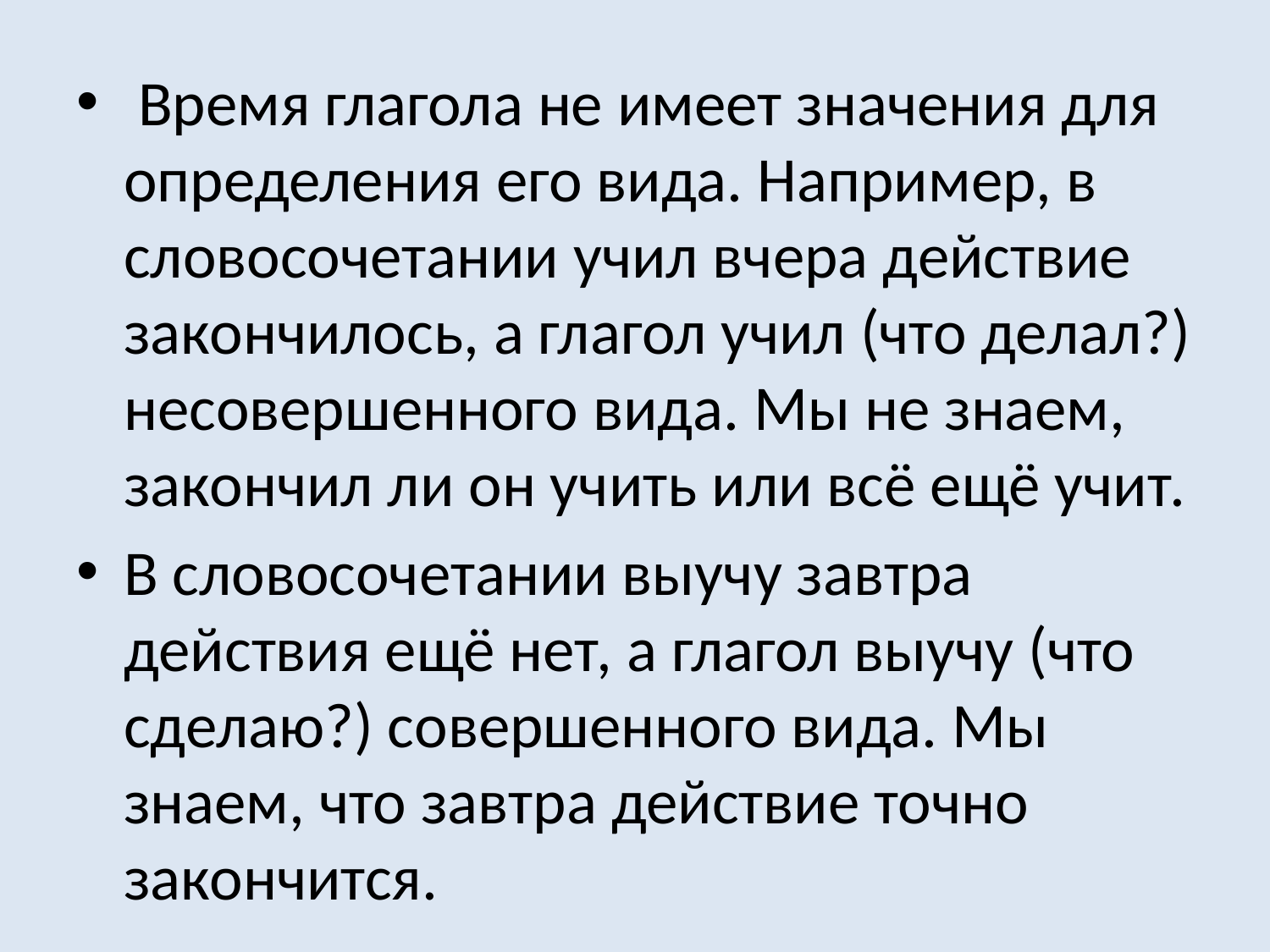

Время глагола не имеет значения для определения его вида. Например, в словосочетании учил вчера действие закончилось, а глагол учил (что делал?) несовершенного вида. Мы не знаем, закончил ли он учить или всё ещё учит.
В словосочетании выучу завтра действия ещё нет, а глагол выучу (что сделаю?) совершенного вида. Мы знаем, что завтра действие точно закончится.